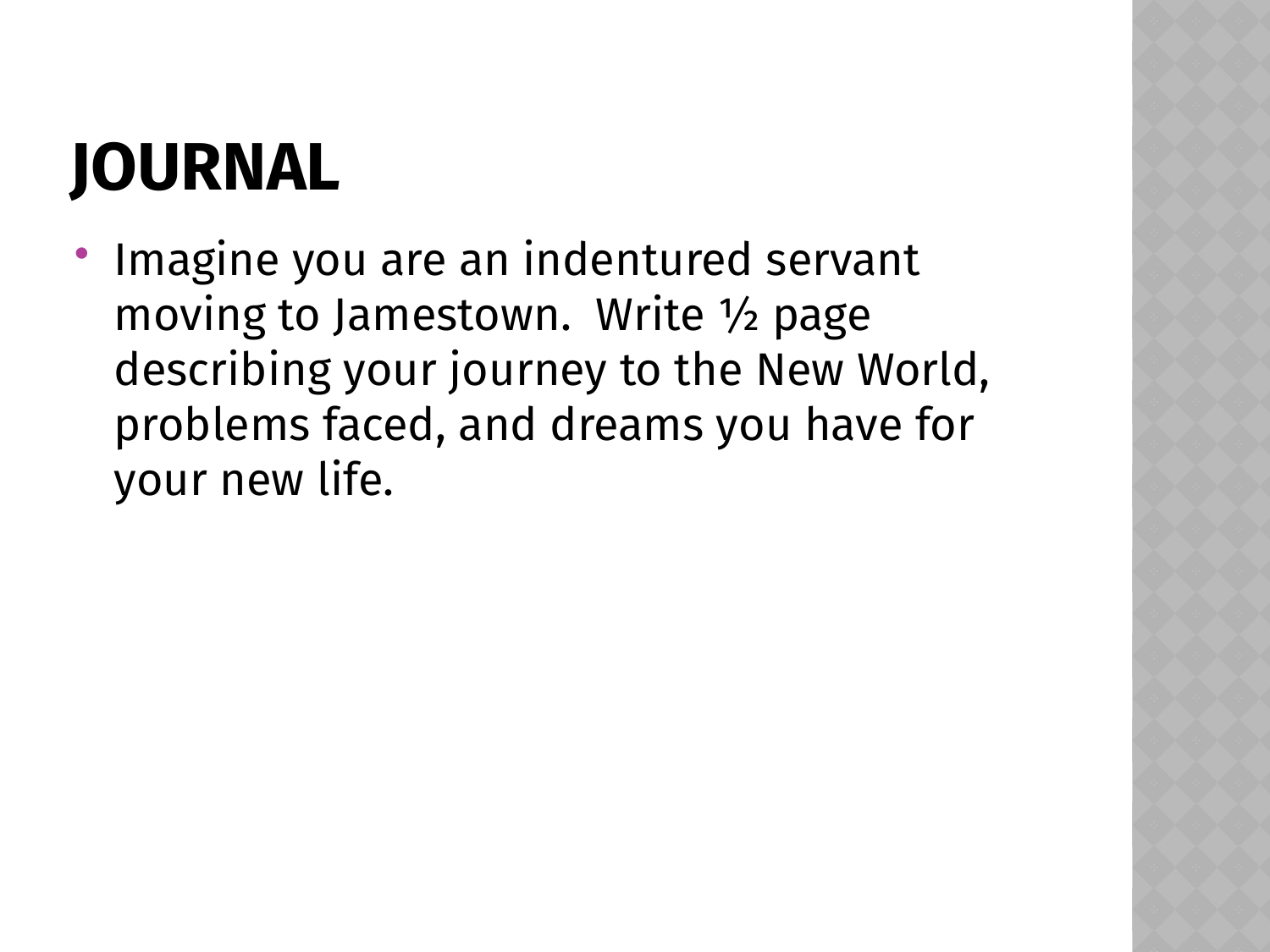

# journal
Imagine you are an indentured servant moving to Jamestown.  Write ½ page describing your journey to the New World, problems faced, and dreams you have for your new life.